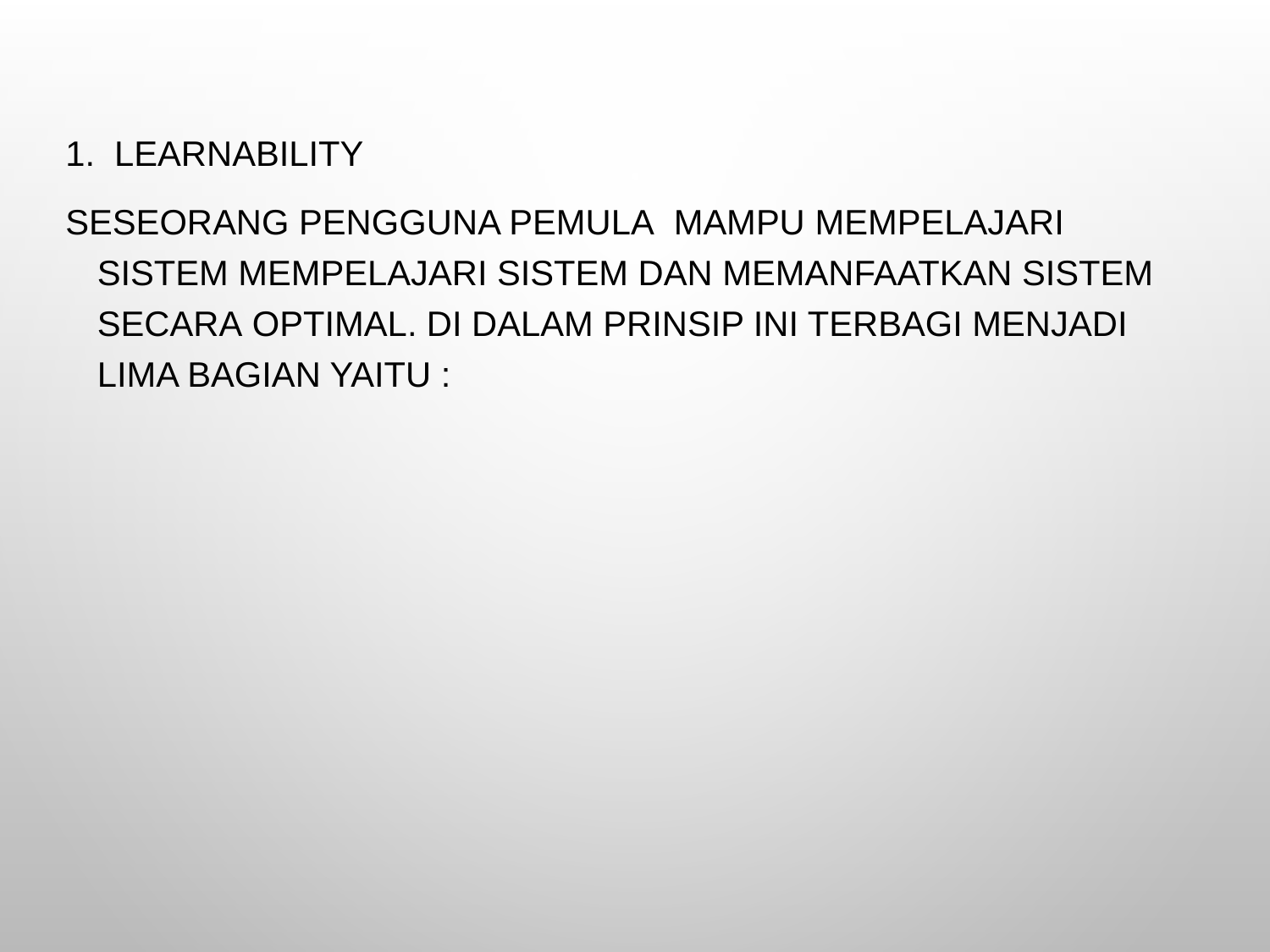

1.  Learnability
Seseorang pengguna pemula  mampu mempelajari sistem mempelajari sistem dan memanfaatkan sistem secara optimal. Di dalam prinsip ini terbagi menjadi lima bagian yaitu :